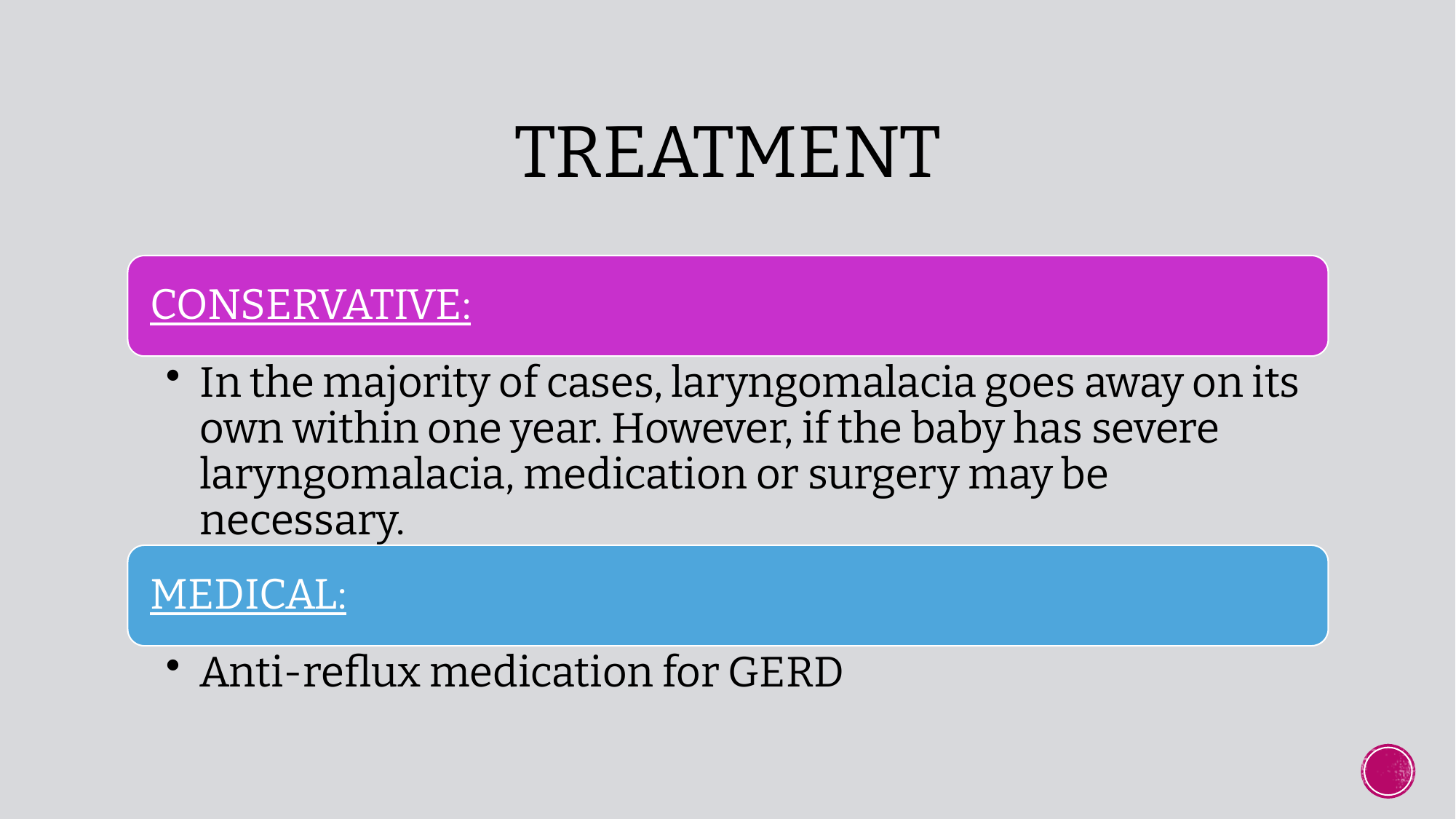

# TREATMENT
CONSERVATIVE:
In the majority of cases, laryngomalacia goes away on its own within one year. However, if the baby has severe laryngomalacia, medication or surgery may be necessary.
MEDICAL:
Anti-reflux medication for GERD